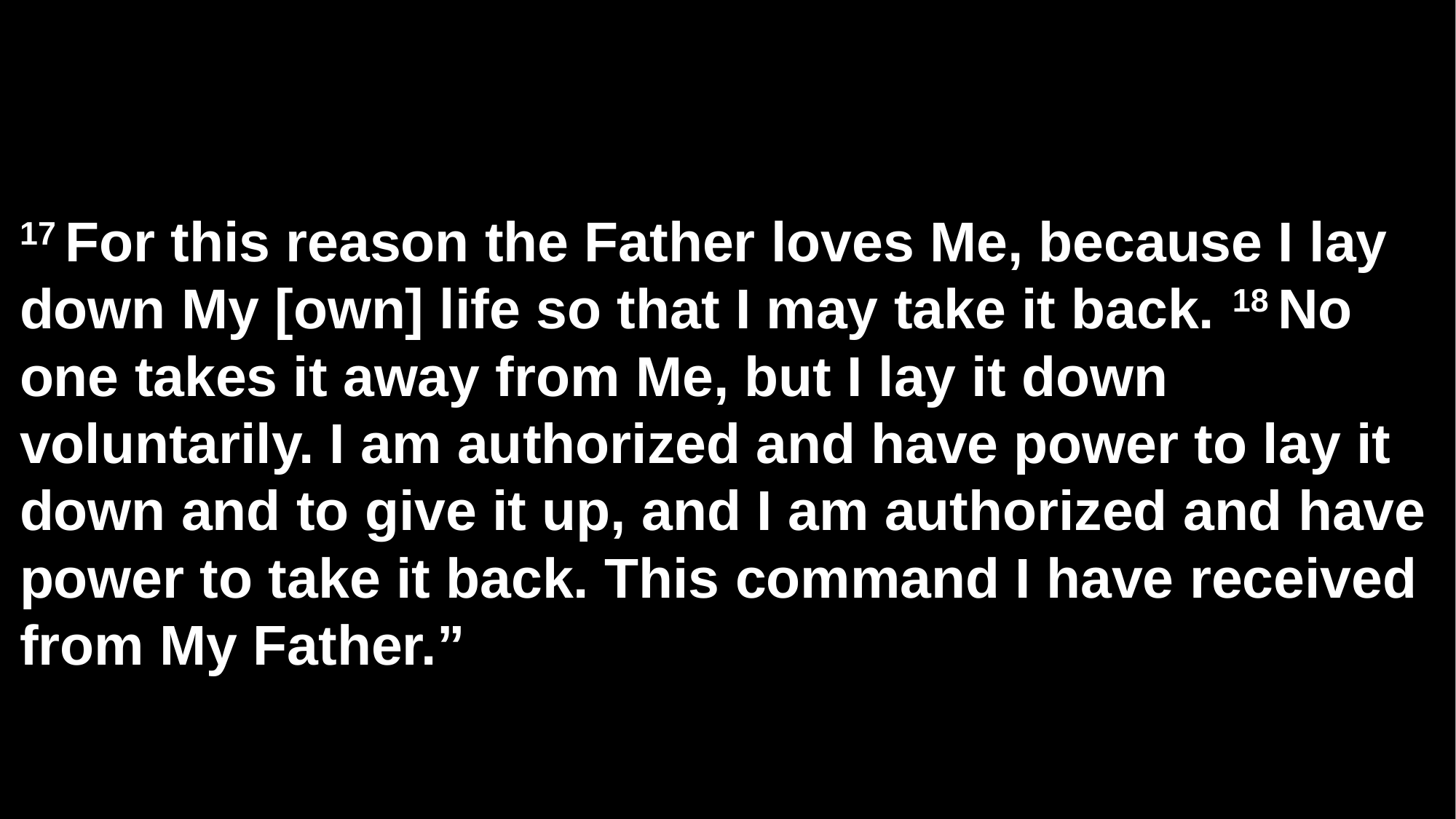

17 For this reason the Father loves Me, because I lay down My [own] life so that I may take it back. 18 No one takes it away from Me, but I lay it down voluntarily. I am authorized and have power to lay it down and to give it up, and I am authorized and have power to take it back. This command I have received from My Father.”